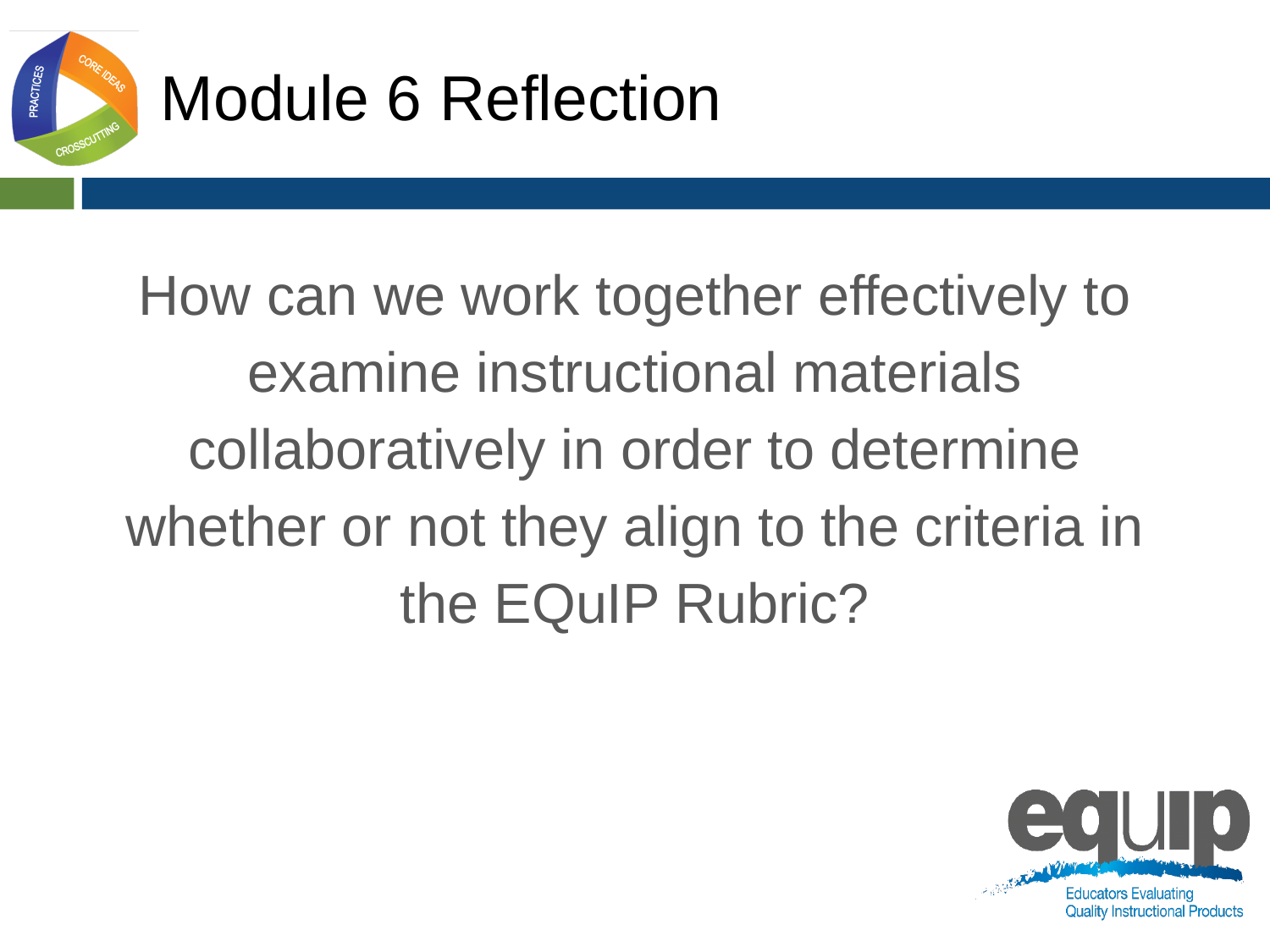

# Module 6 Reflection

How can we work together effectively to examine instructional materials collaboratively in order to determine whether or not they align to the criteria in the EQuIP Rubric?